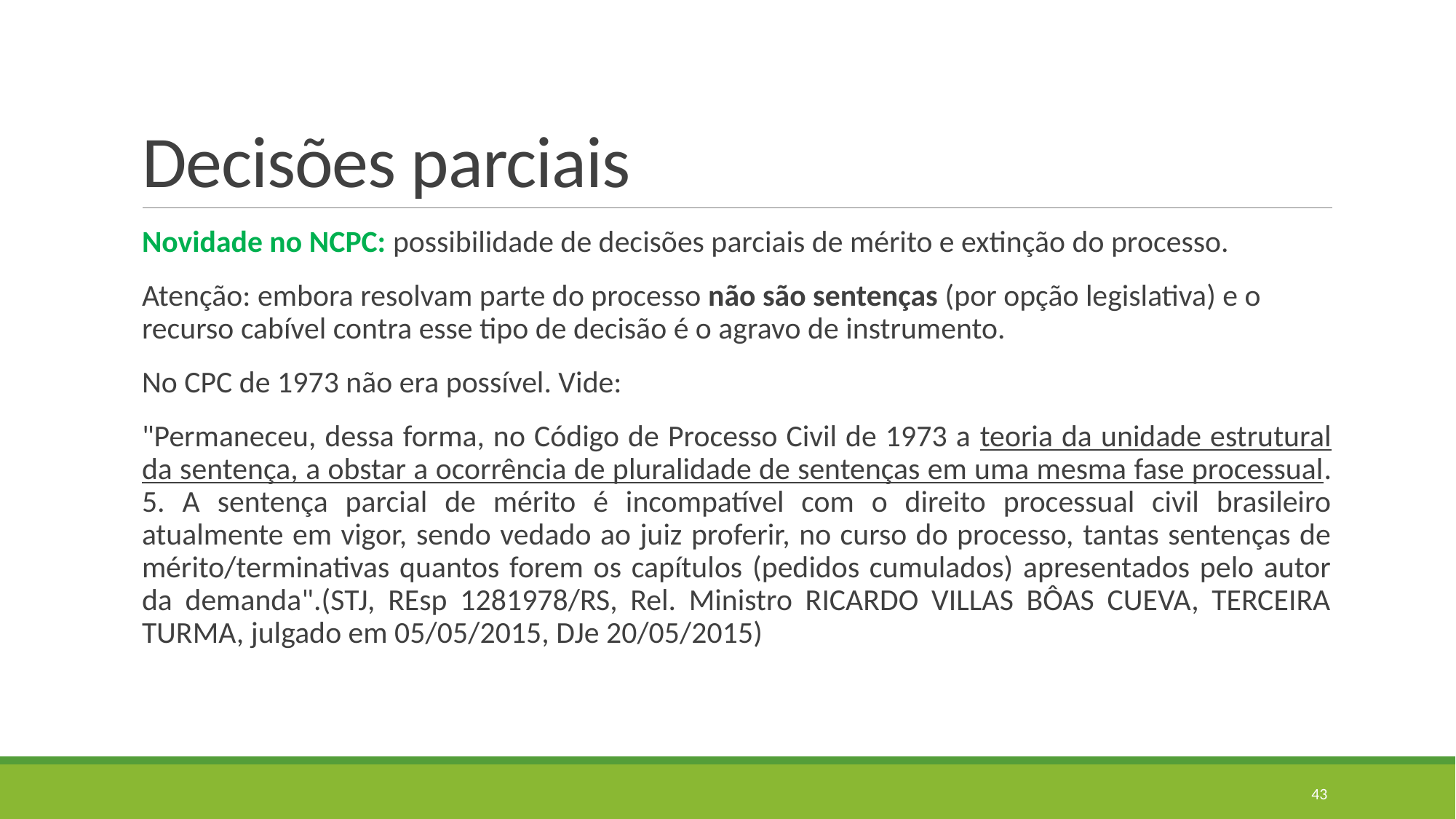

# Decisões parciais
Novidade no NCPC: possibilidade de decisões parciais de mérito e extinção do processo.
Atenção: embora resolvam parte do processo não são sentenças (por opção legislativa) e o recurso cabível contra esse tipo de decisão é o agravo de instrumento.
No CPC de 1973 não era possível. Vide:
"Permaneceu, dessa forma, no Código de Processo Civil de 1973 a teoria da unidade estrutural da sentença, a obstar a ocorrência de pluralidade de sentenças em uma mesma fase processual. 5. A sentença parcial de mérito é incompatível com o direito processual civil brasileiro atualmente em vigor, sendo vedado ao juiz proferir, no curso do processo, tantas sentenças de mérito/terminativas quantos forem os capítulos (pedidos cumulados) apresentados pelo autor da demanda".(STJ, REsp 1281978/RS, Rel. Ministro RICARDO VILLAS BÔAS CUEVA, TERCEIRA TURMA, julgado em 05/05/2015, DJe 20/05/2015)
43